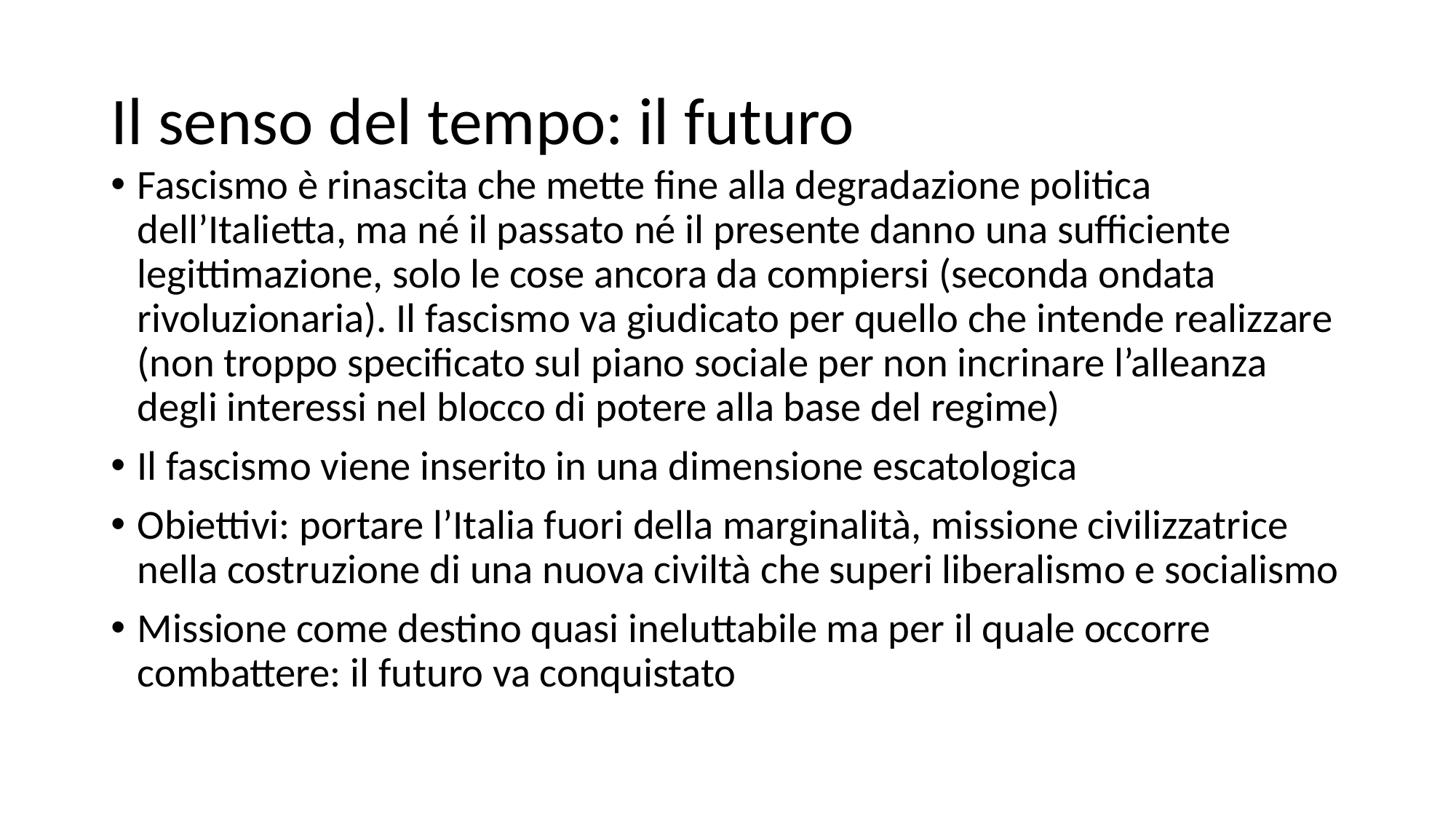

# Il senso del tempo: il futuro
Fascismo è rinascita che mette fine alla degradazione politica dell’Italietta, ma né il passato né il presente danno una sufficiente legittimazione, solo le cose ancora da compiersi (seconda ondata rivoluzionaria). Il fascismo va giudicato per quello che intende realizzare (non troppo specificato sul piano sociale per non incrinare l’alleanza degli interessi nel blocco di potere alla base del regime)
Il fascismo viene inserito in una dimensione escatologica
Obiettivi: portare l’Italia fuori della marginalità, missione civilizzatrice nella costruzione di una nuova civiltà che superi liberalismo e socialismo
Missione come destino quasi ineluttabile ma per il quale occorre combattere: il futuro va conquistato